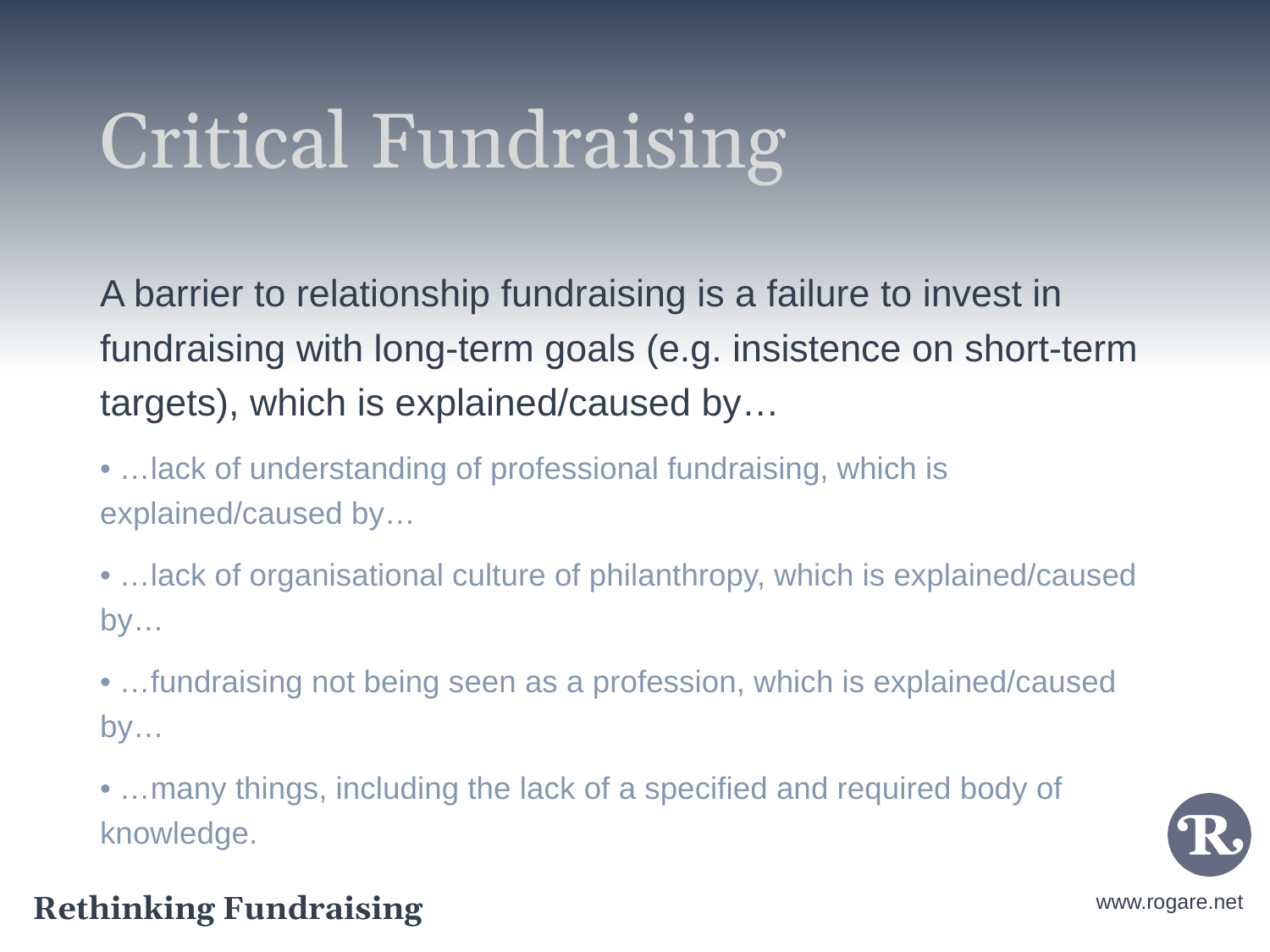

# Critical Fundraising
A barrier to relationship fundraising is a failure to invest in fundraising with long-term goals (e.g. insistence on short-term targets), which is explained/caused by…
• …lack of understanding of professional fundraising, which is explained/caused by…
• …lack of organisational culture of philanthropy, which is explained/caused by…
• …fundraising not being seen as a profession, which is explained/caused by…
• …many things, including the lack of a specified and required body of knowledge.